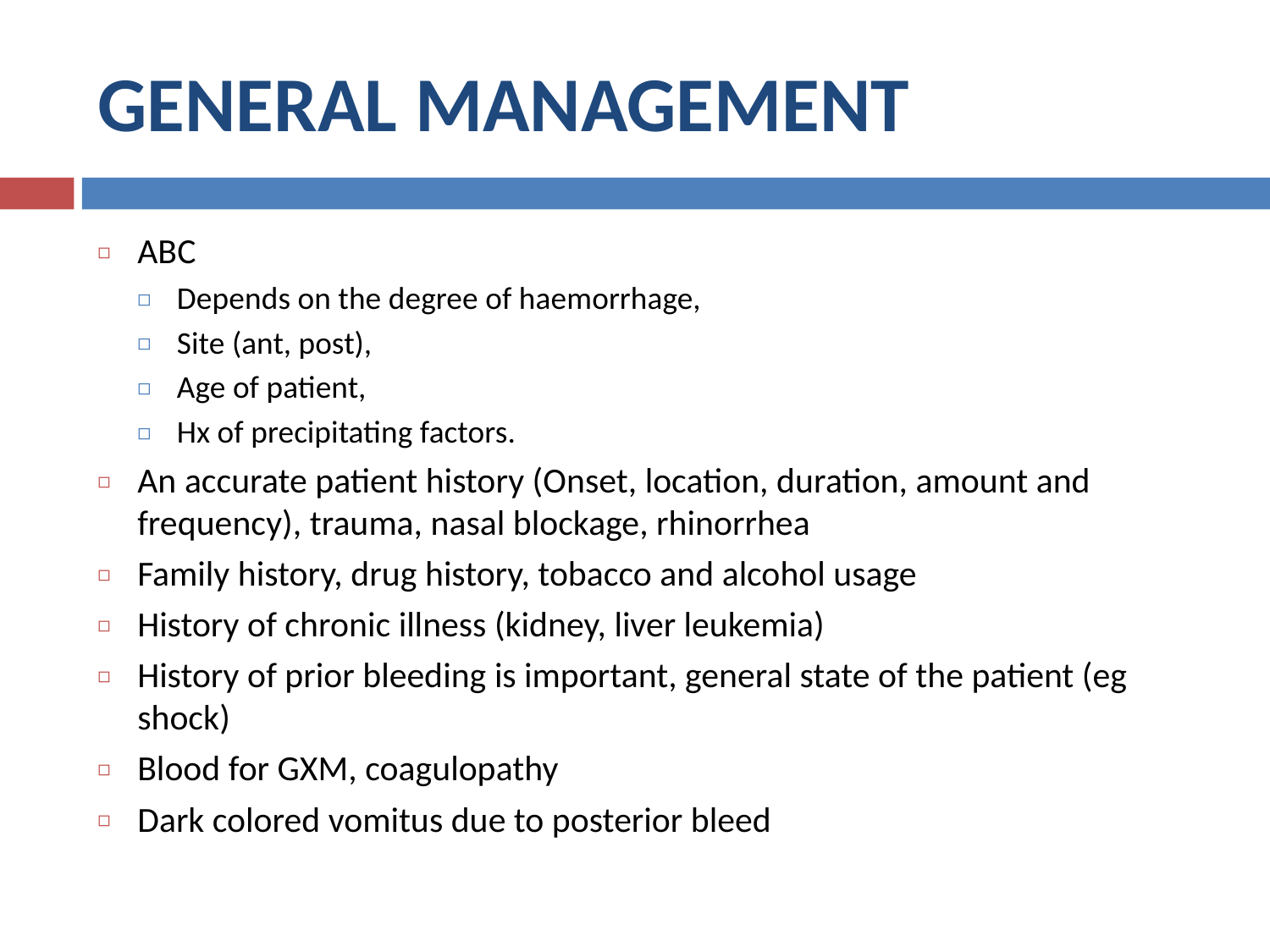

# GENERAL MANAGEMENT
ABC
Depends on the degree of haemorrhage,
Site (ant, post),
Age of patient,
Hx of precipitating factors.
An accurate patient history (Onset, location, duration, amount and frequency), trauma, nasal blockage, rhinorrhea
Family history, drug history, tobacco and alcohol usage
History of chronic illness (kidney, liver leukemia)
History of prior bleeding is important, general state of the patient (eg shock)
Blood for GXM, coagulopathy
Dark colored vomitus due to posterior bleed